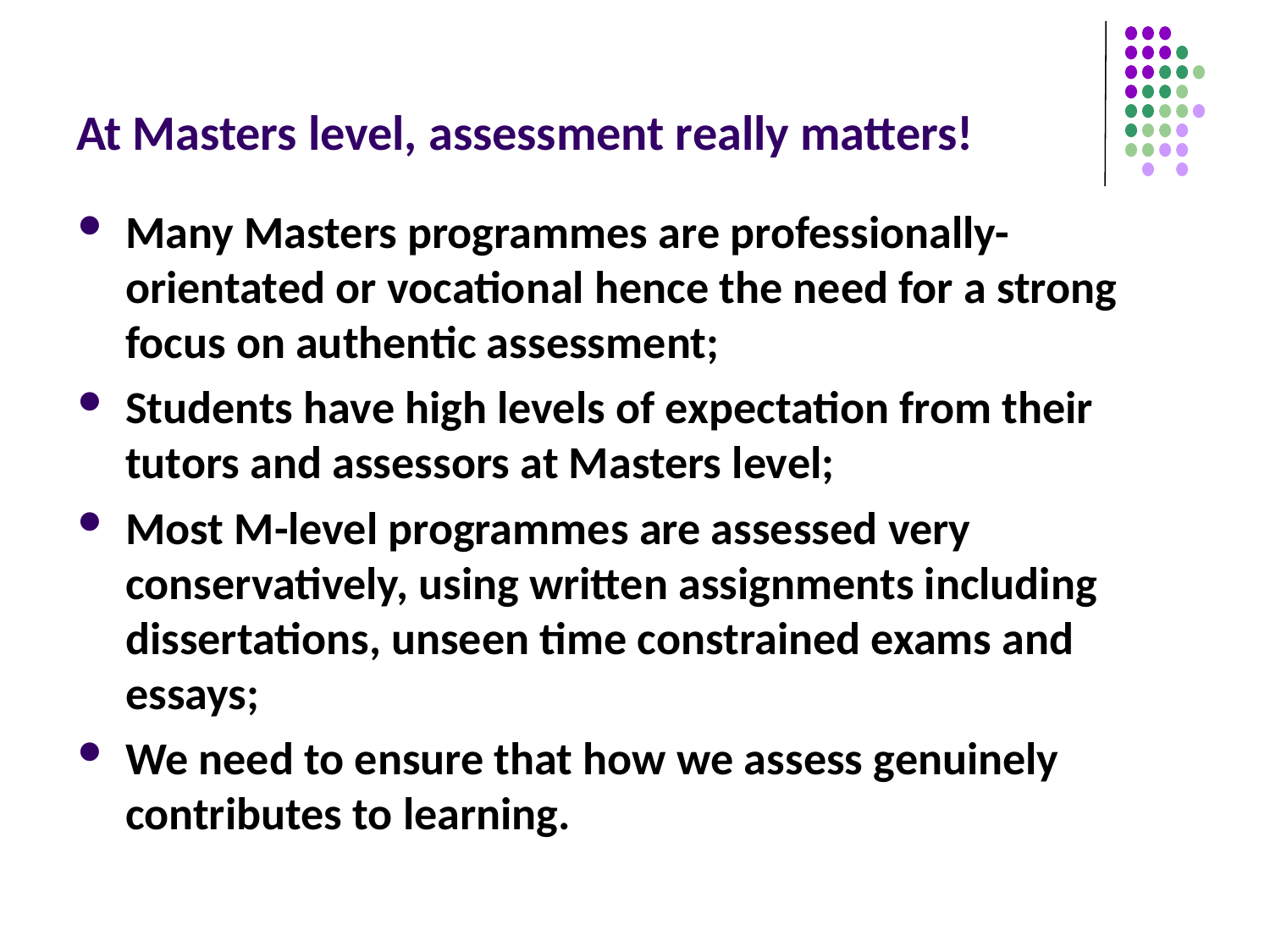

# At Masters level, assessment really matters!
Many Masters programmes are professionally-orientated or vocational hence the need for a strong focus on authentic assessment;
Students have high levels of expectation from their tutors and assessors at Masters level;
Most M-level programmes are assessed very conservatively, using written assignments including dissertations, unseen time constrained exams and essays;
We need to ensure that how we assess genuinely contributes to learning.